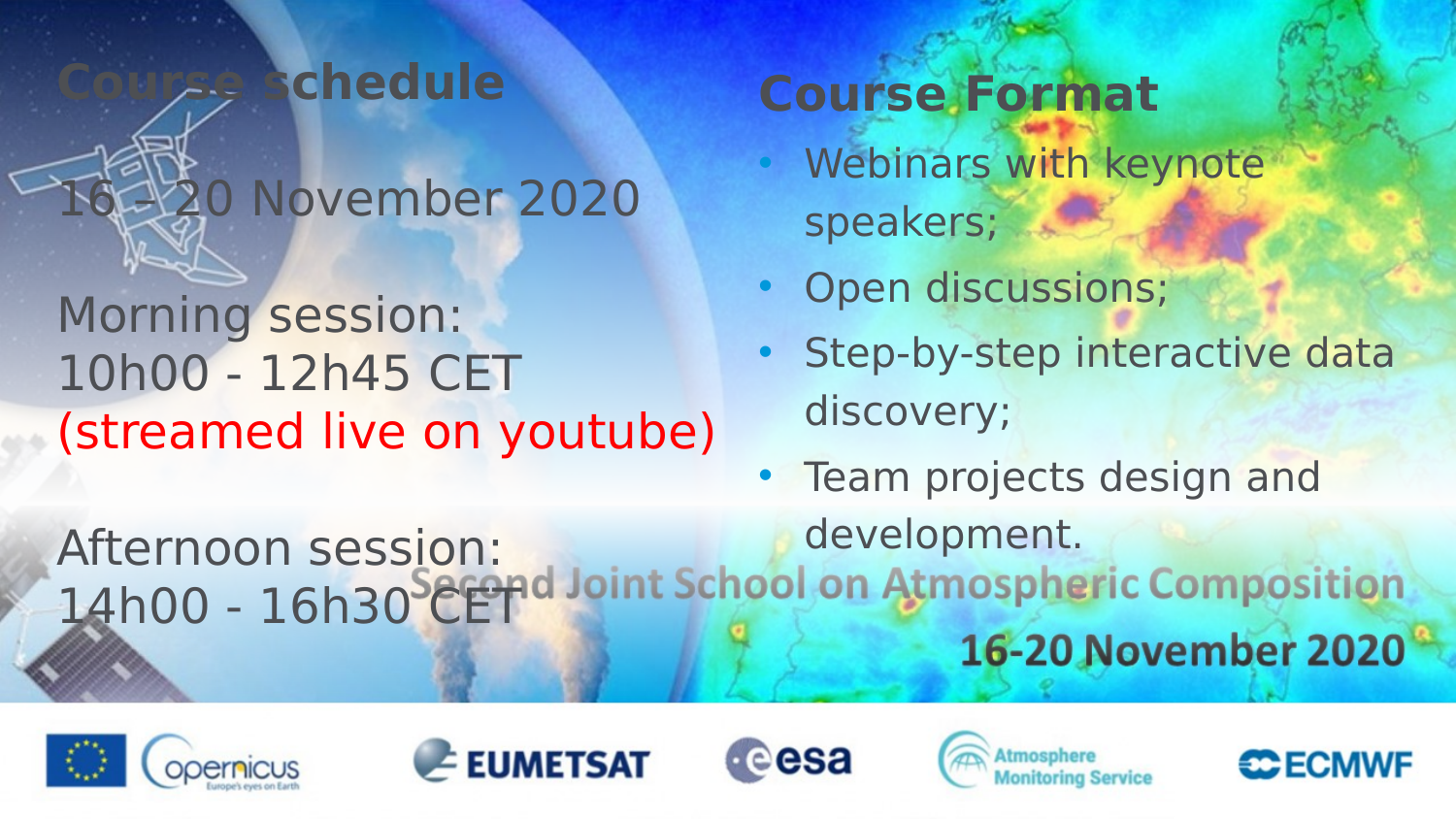

Course schedule

16 – 20 November 2020

Morning session:
10h00 - 12h45 CET
(streamed live on youtube)
Afternoon session:
14h00 - 16h30 CET

Course Format
Webinars with keynote speakers;
Open discussions;
Step-by-step interactive data discovery;
Team projects design and development.